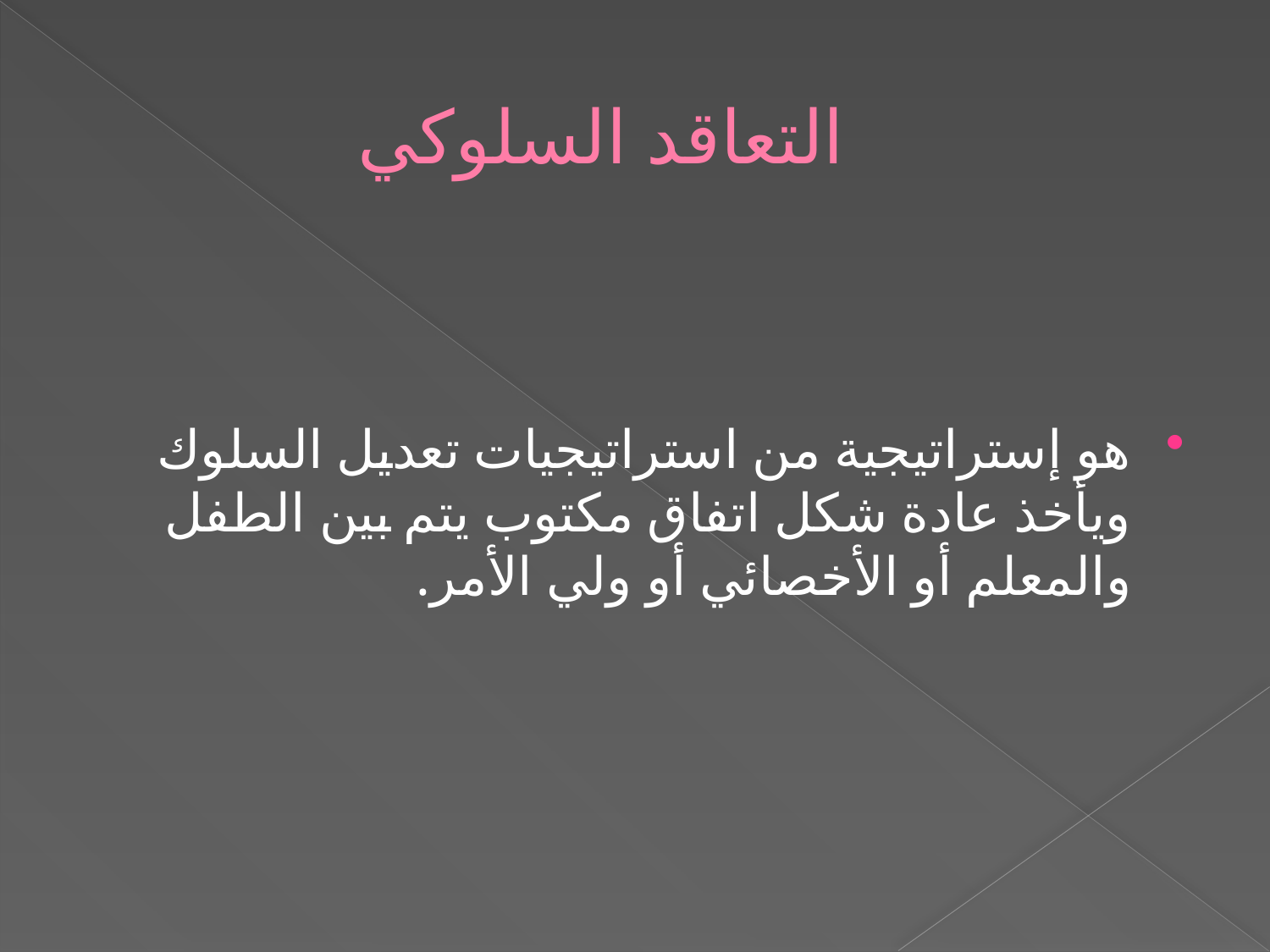

# التعاقد السلوكي

هو إستراتيجية من استراتيجيات تعديل السلوك ويأخذ عادة شكل اتفاق مكتوب يتم بين الطفل والمعلم أو الأخصائي أو ولي الأمر.